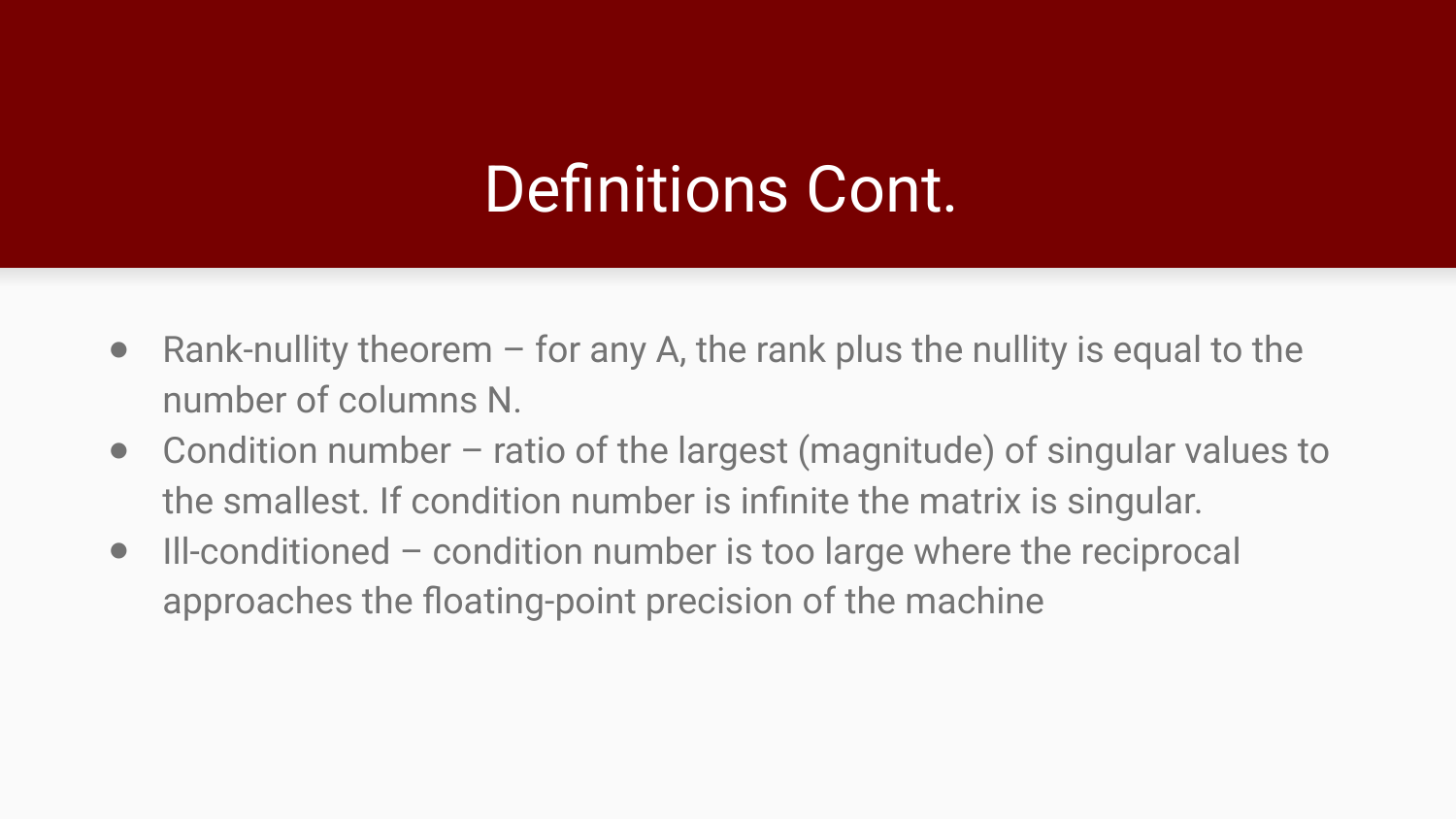

# Definitions Cont.
Rank-nullity theorem – for any A, the rank plus the nullity is equal to the number of columns N.
Condition number – ratio of the largest (magnitude) of singular values to the smallest. If condition number is infinite the matrix is singular.
Ill-conditioned – condition number is too large where the reciprocal approaches the floating-point precision of the machine